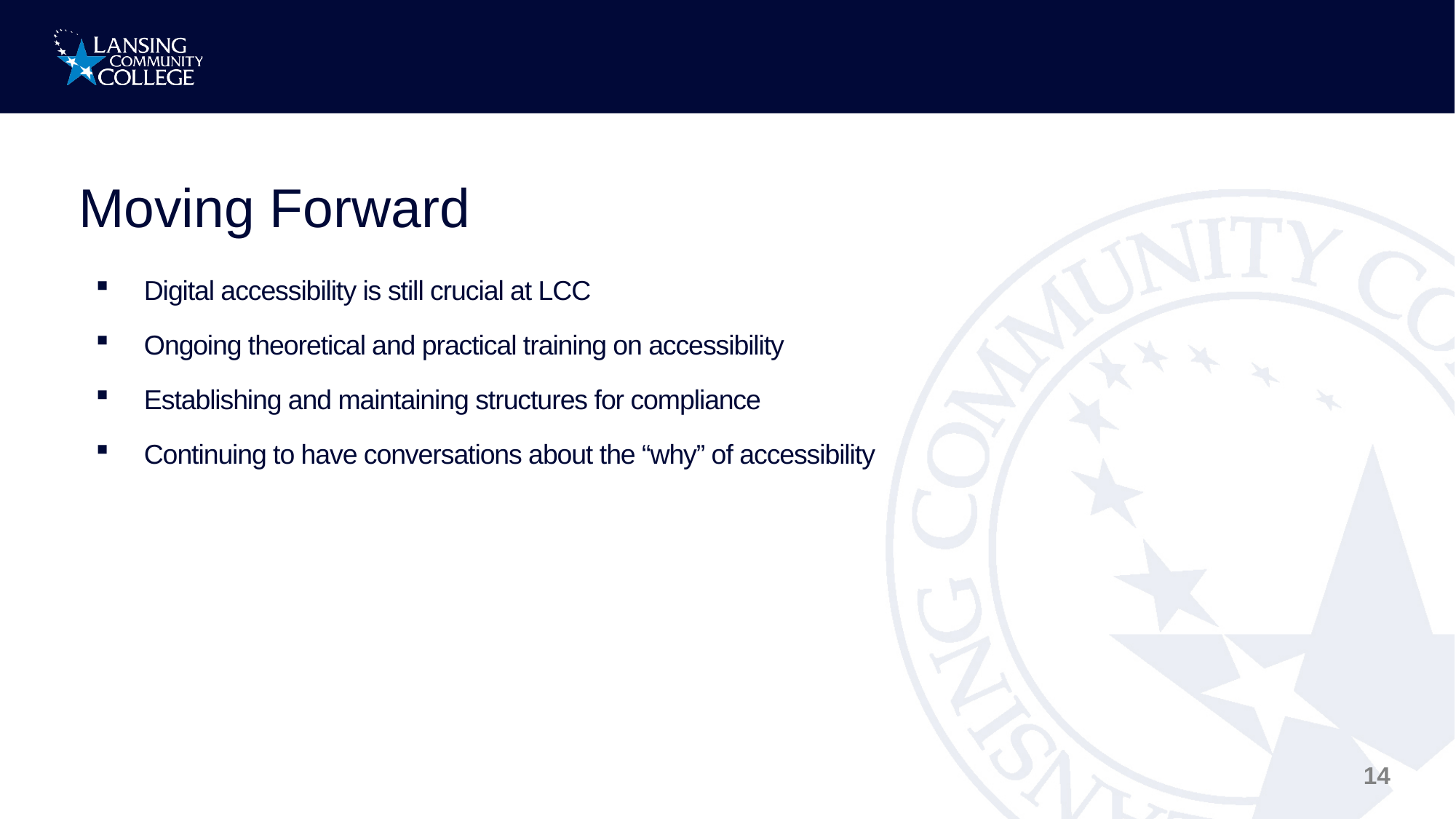

# Moving Forward
Digital accessibility is still crucial at LCC
Ongoing theoretical and practical training on accessibility
Establishing and maintaining structures for compliance
Continuing to have conversations about the “why” of accessibility